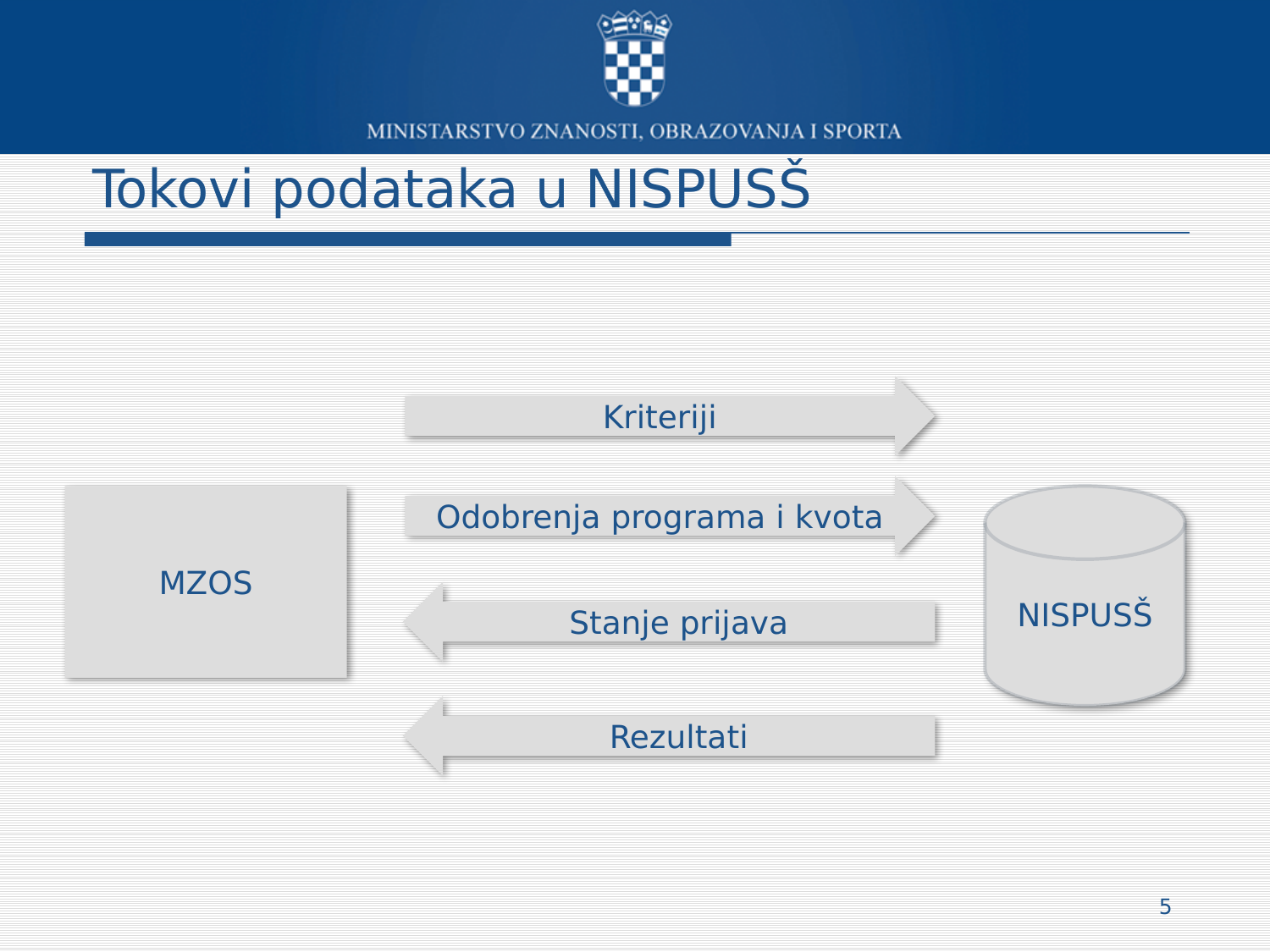

# Tokovi podataka u NISPUSŠ
Kriteriji
Odobrenja programa i kvota
MZOS
NISPUSŠ
Stanje prijava
Rezultati
5